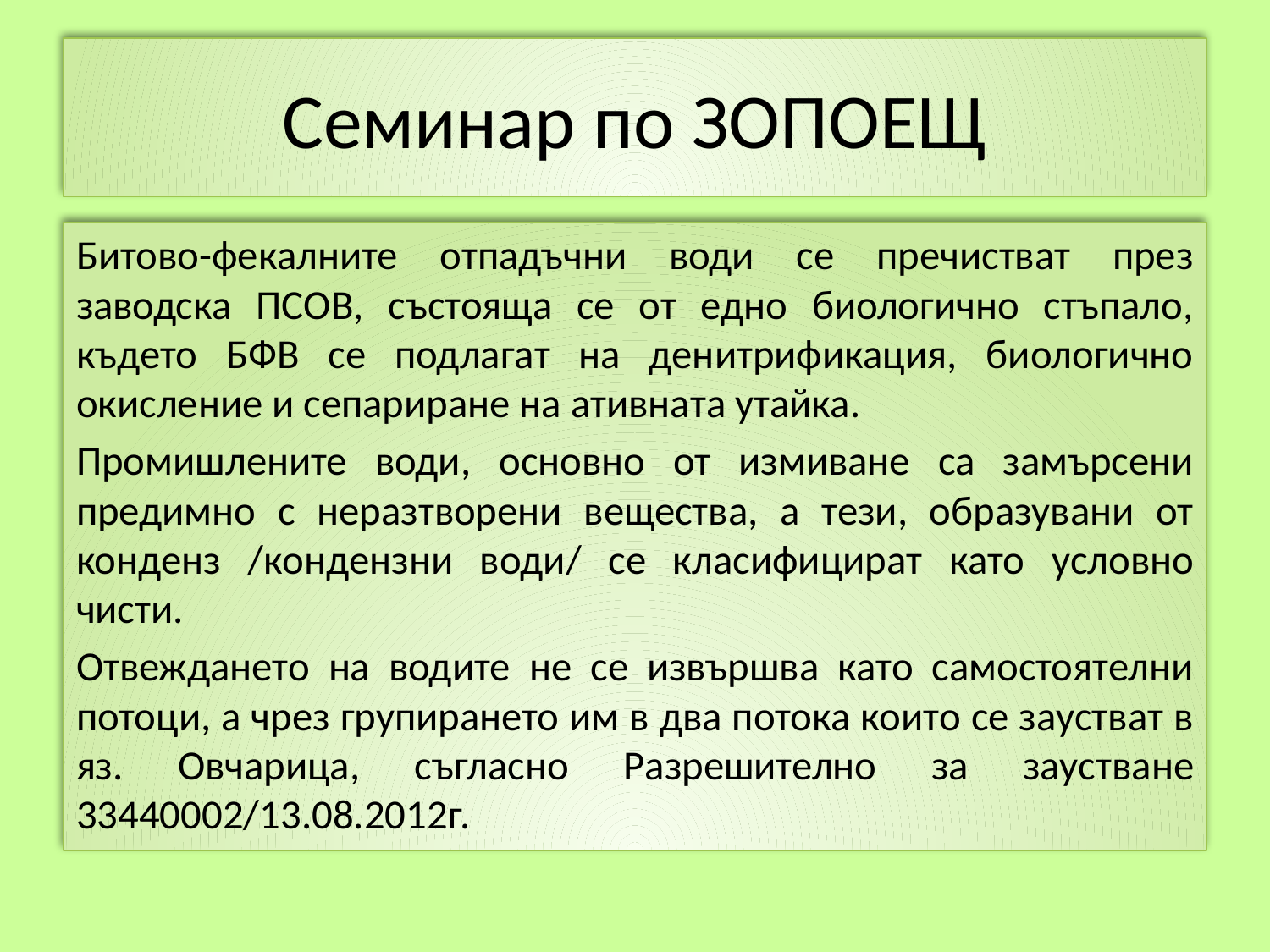

# Семинар по ЗОПОЕЩ
Битово-фекалните отпадъчни води се пречистват през заводска ПСОВ, състояща се от едно биологично стъпало, където БФВ се подлагат на денитрификация, биологично окисление и сепариране на ативната утайка.
Промишлените води, основно от измиване са замърсени предимно с неразтворени вещества, а тези, образувани от конденз /кондензни води/ се класифицират като условно чисти.
Отвеждането на водите не се извършва като самостоятелни потоци, а чрез групирането им в два потока които се заустват в яз. Овчарица, съгласно Разрешително за заустване 33440002/13.08.2012г.